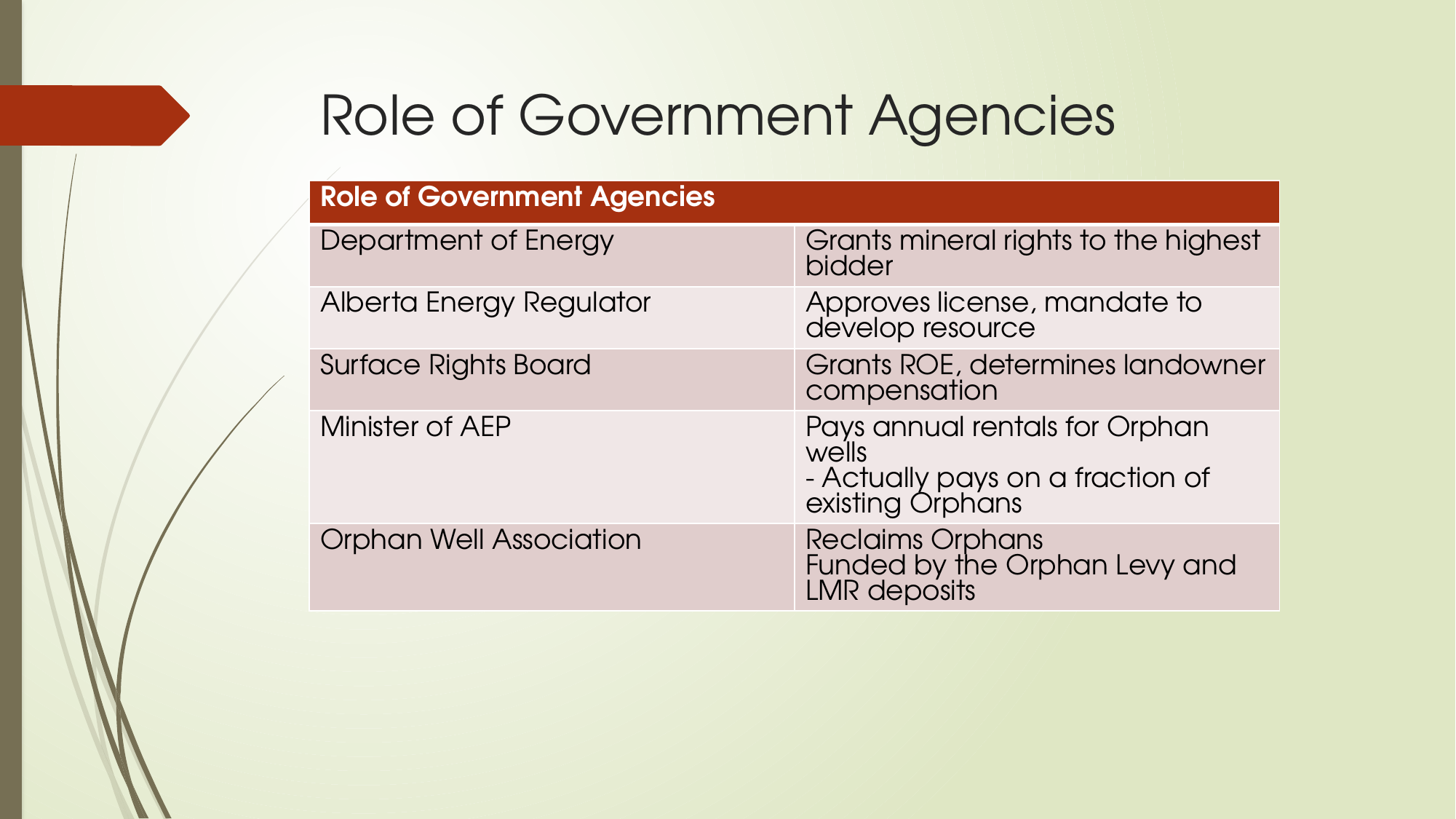

# Role of Government Agencies
| Role of Government Agencies |  |
| --- | --- |
| Department of Energy | Grants mineral rights to the highest bidder |
| Alberta Energy Regulator | Approves license, mandate to develop resource |
| Surface Rights Board | Grants ROE, determines landowner compensation |
| Minister of AEP | Pays annual rentals for Orphan wells - Actually pays on a fraction of existing Orphans |
| Orphan Well Association | Reclaims Orphans Funded by the Orphan Levy and LMR deposits |